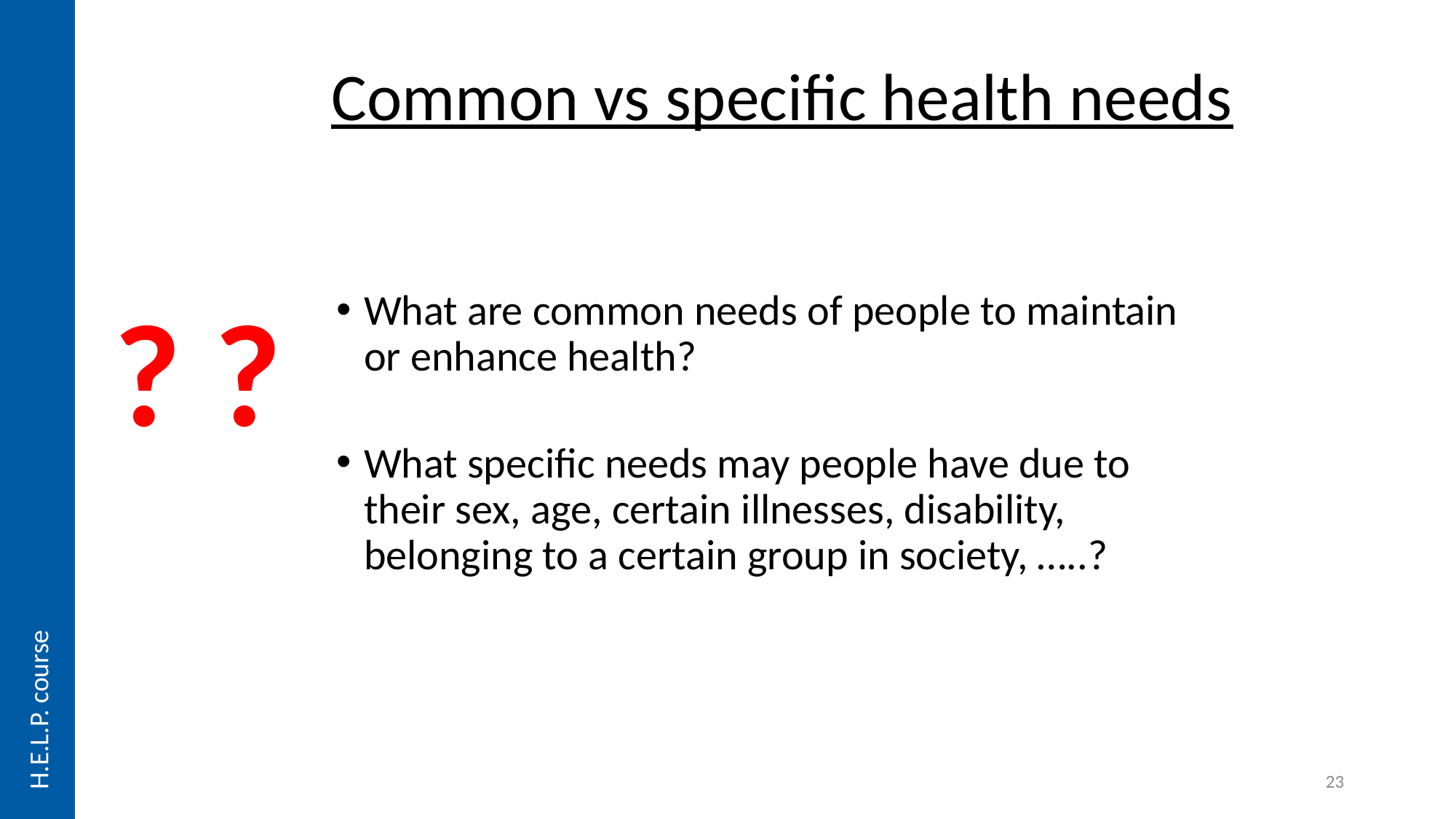

H.E.L.P. course
# Common vs specific health needs

What are common needs of people to maintain or enhance health?

What specific needs may people have due to their sex, age, certain illnesses, disability, belonging to a certain group in society, …..?
? ?
23